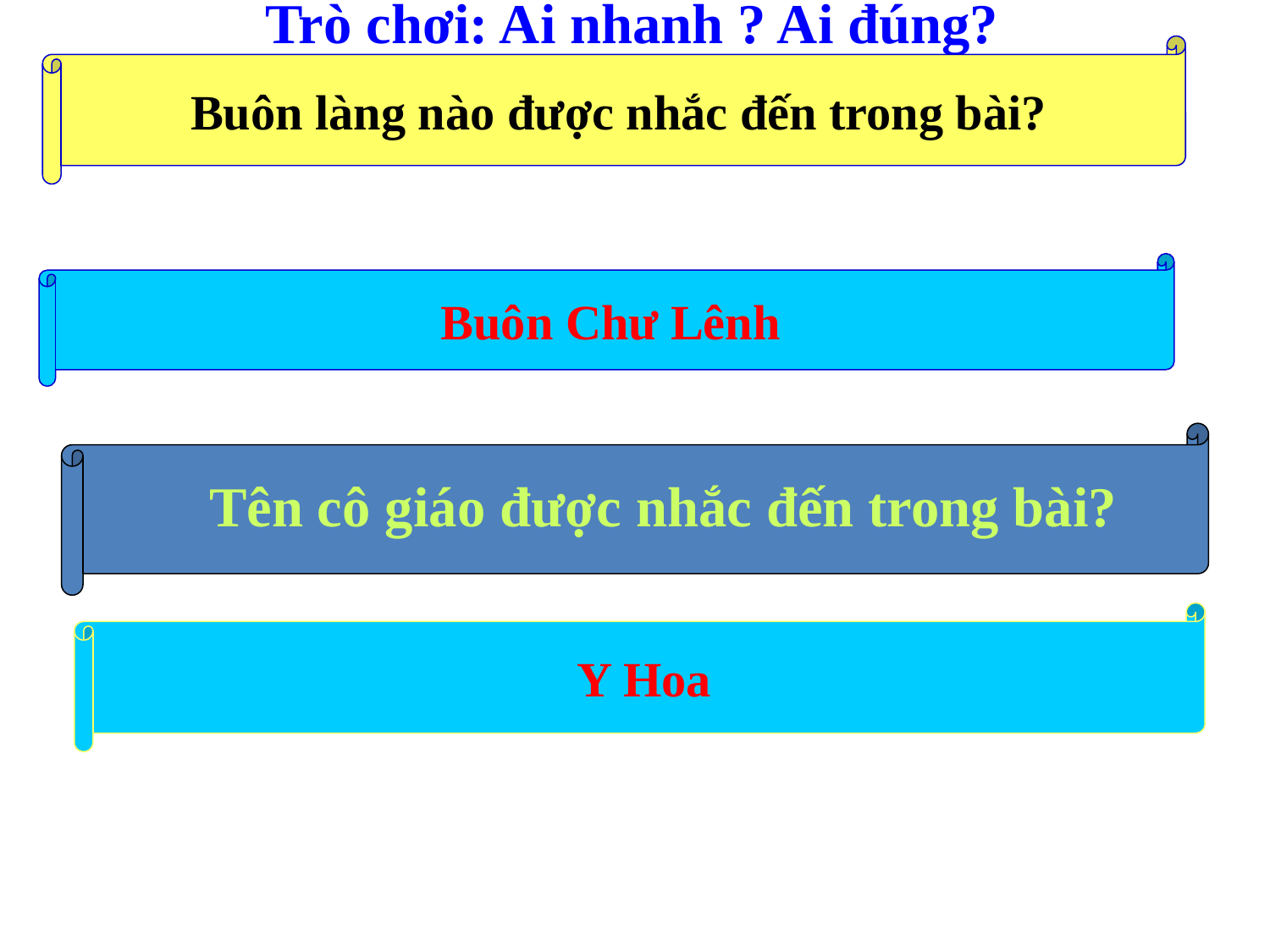

Trò chơi: Ai nhanh ? Ai đúng?
Buôn làng nào được nhắc đến trong bài?
Buôn Chư Lênh

    Tên cô giáo được nhắc đến trong bài?
Y Hoa